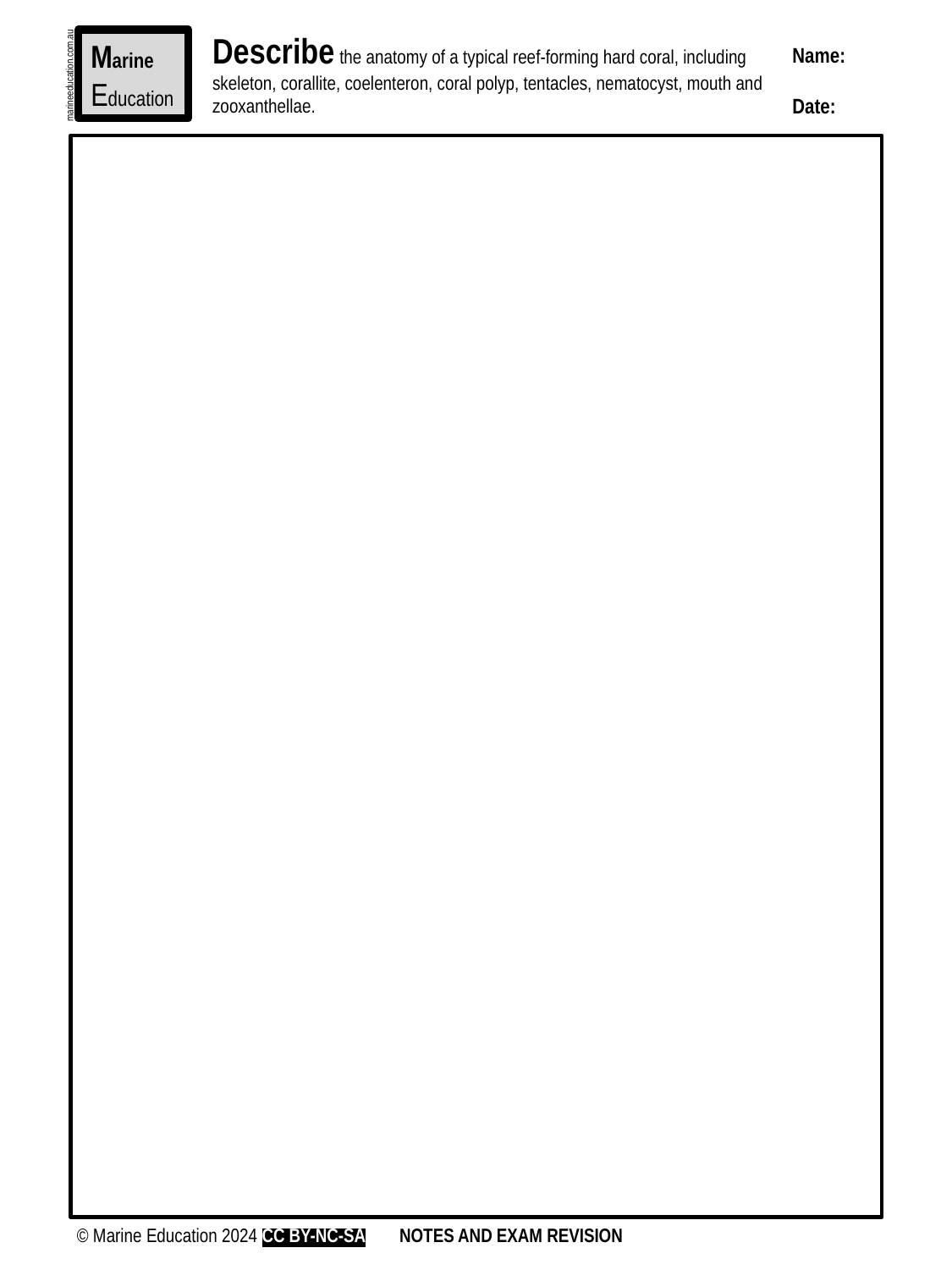

Describe the anatomy of a typical reef-forming hard coral, including skeleton, corallite, coelenteron, coral polyp, tentacles, nematocyst, mouth and zooxanthellae.
Marine
Education
Name:

Date:
marineeducation.com.au

© Marine Education 2024 CC BY-NC-SA
NOTES AND EXAM REVISION